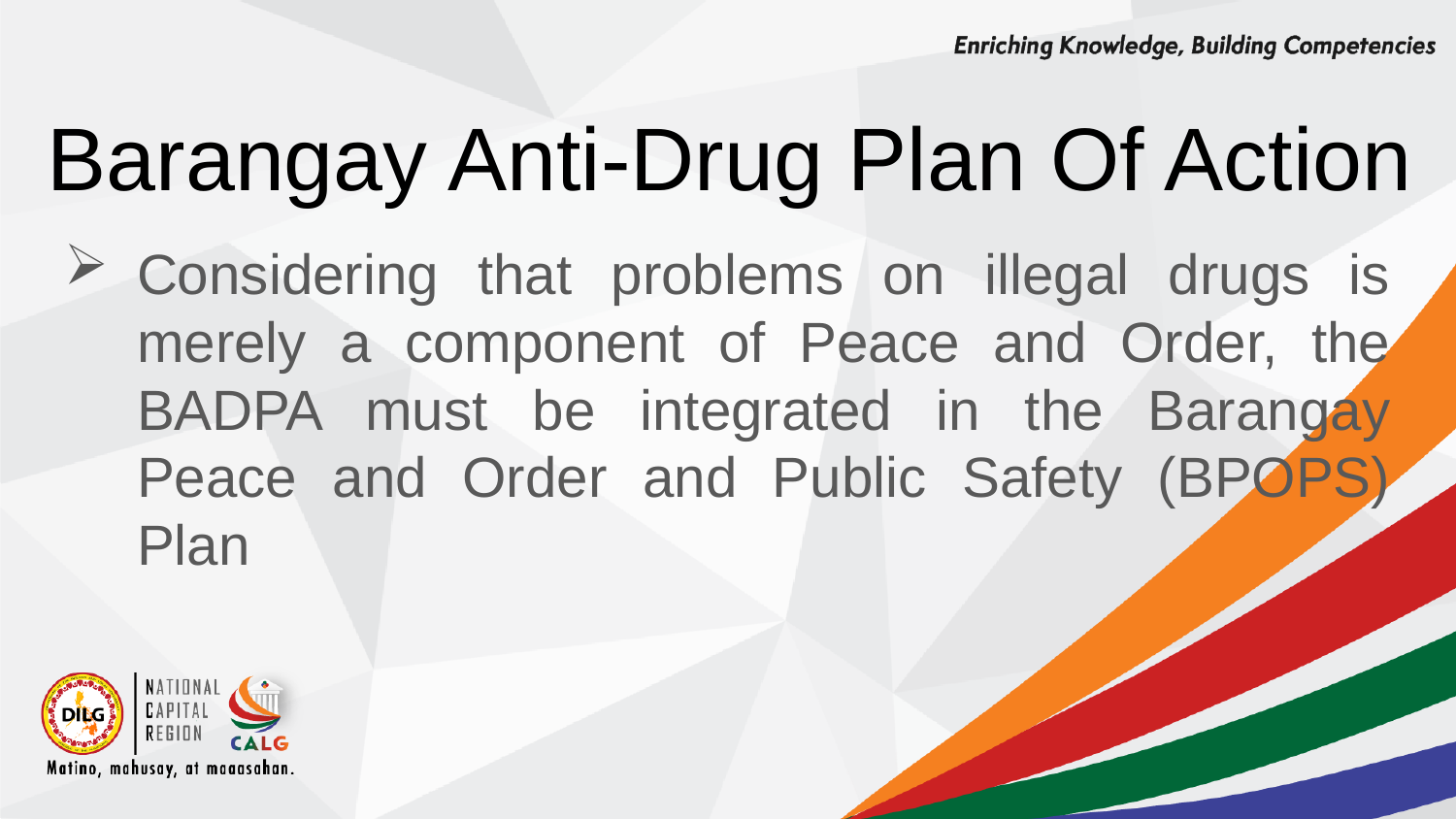

# Barangay Anti-Drug Plan Of Action
Considering that problems on illegal drugs is merely a component of Peace and Order, the BADPA must be integrated in the Barangay Peace and Order and Public Safety (BPOPS) Plan